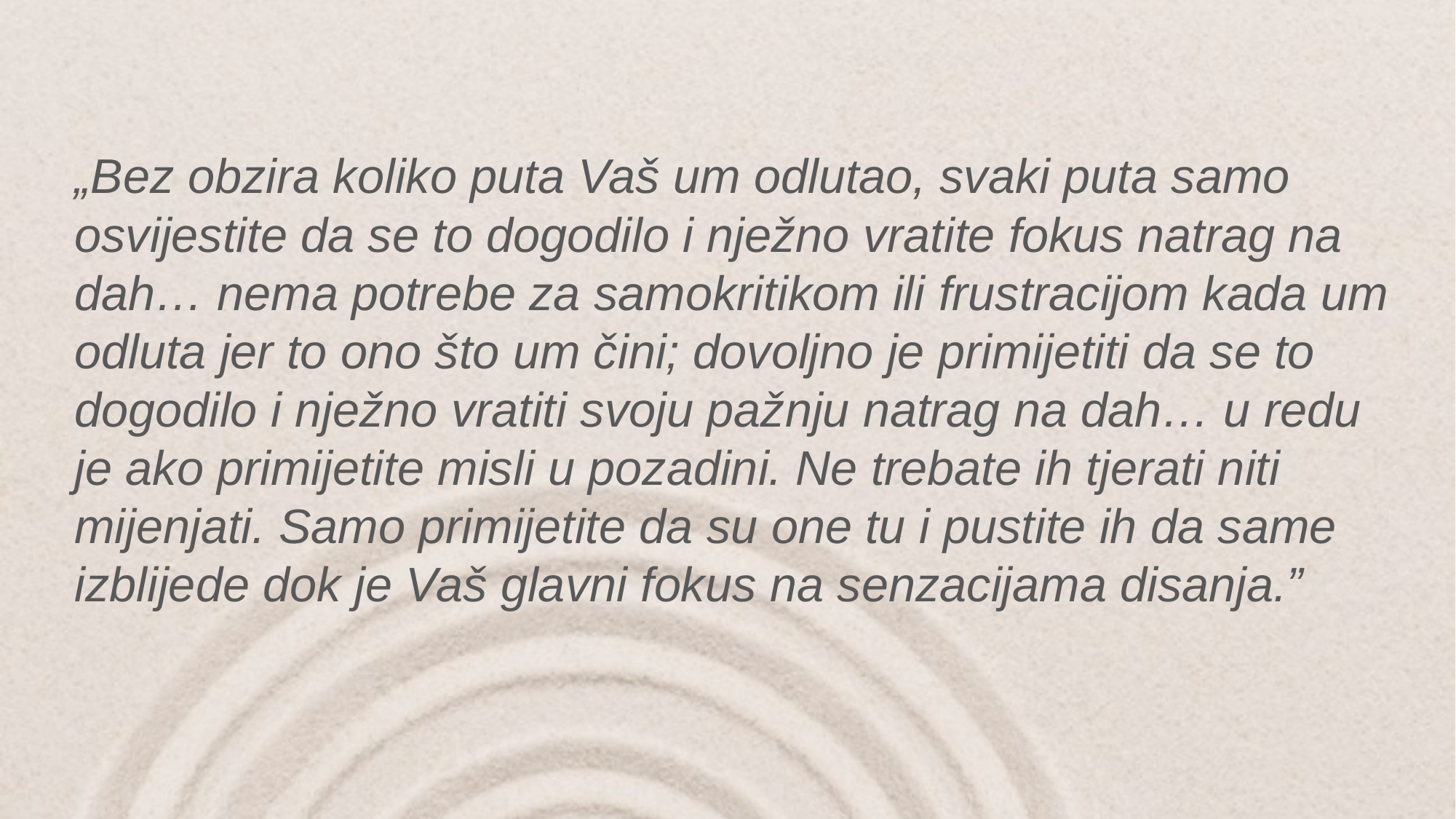

„Bez obzira koliko puta Vaš um odlutao, svaki puta samo osvijestite da se to dogodilo i nježno vratite fokus natrag na dah… nema potrebe za samokritikom ili frustracijom kada um odluta jer to ono što um čini; dovoljno je primijetiti da se to dogodilo i nježno vratiti svoju pažnju natrag na dah… u redu je ako primijetite misli u pozadini. Ne trebate ih tjerati niti mijenjati. Samo primijetite da su one tu i pustite ih da same izblijede dok je Vaš glavni fokus na senzacijama disanja.”